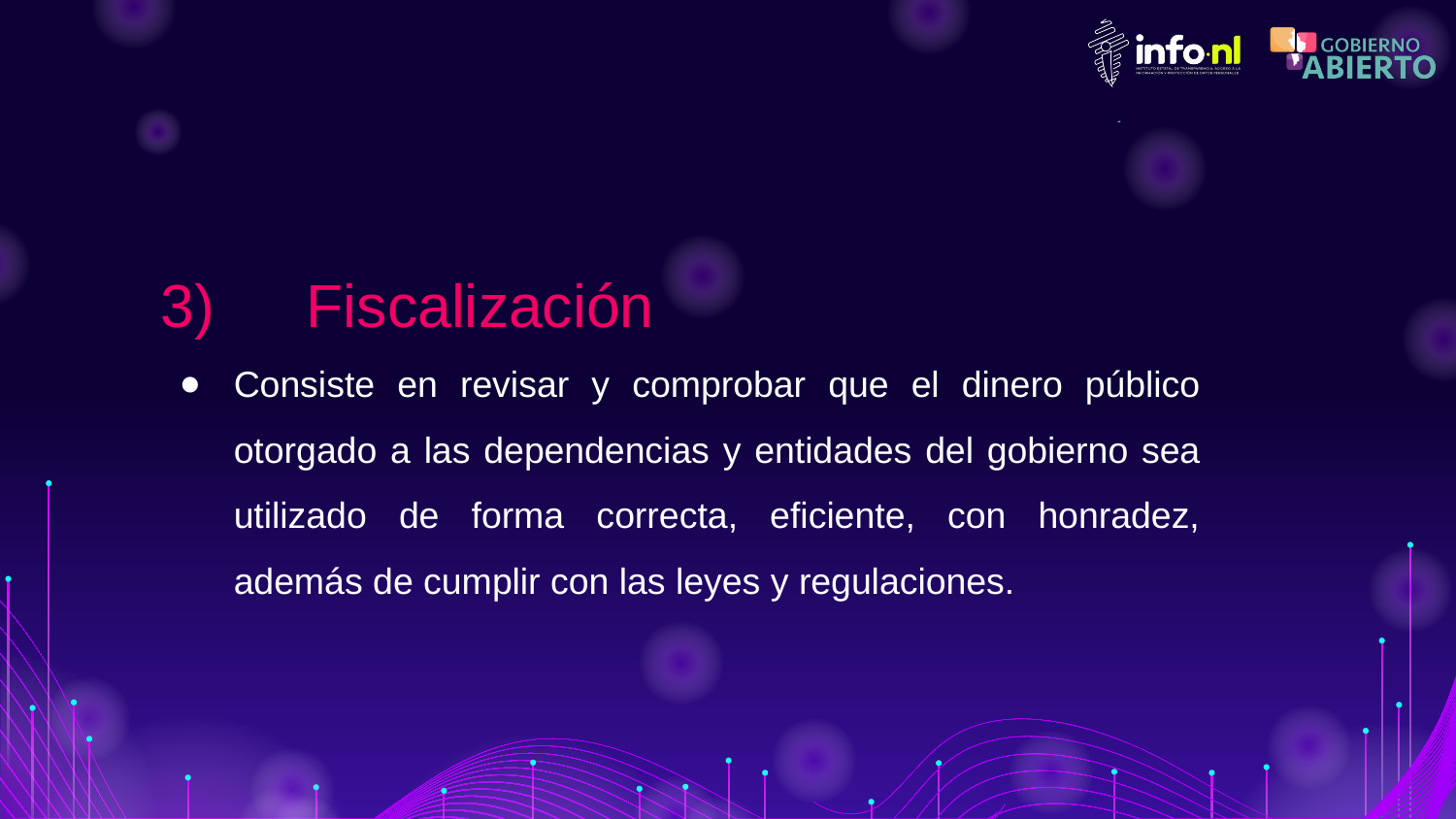

3)	Fiscalización
Consiste en revisar y comprobar que el dinero público otorgado a las dependencias y entidades del gobierno sea utilizado de forma correcta, eficiente, con honradez, además de cumplir con las leyes y regulaciones.